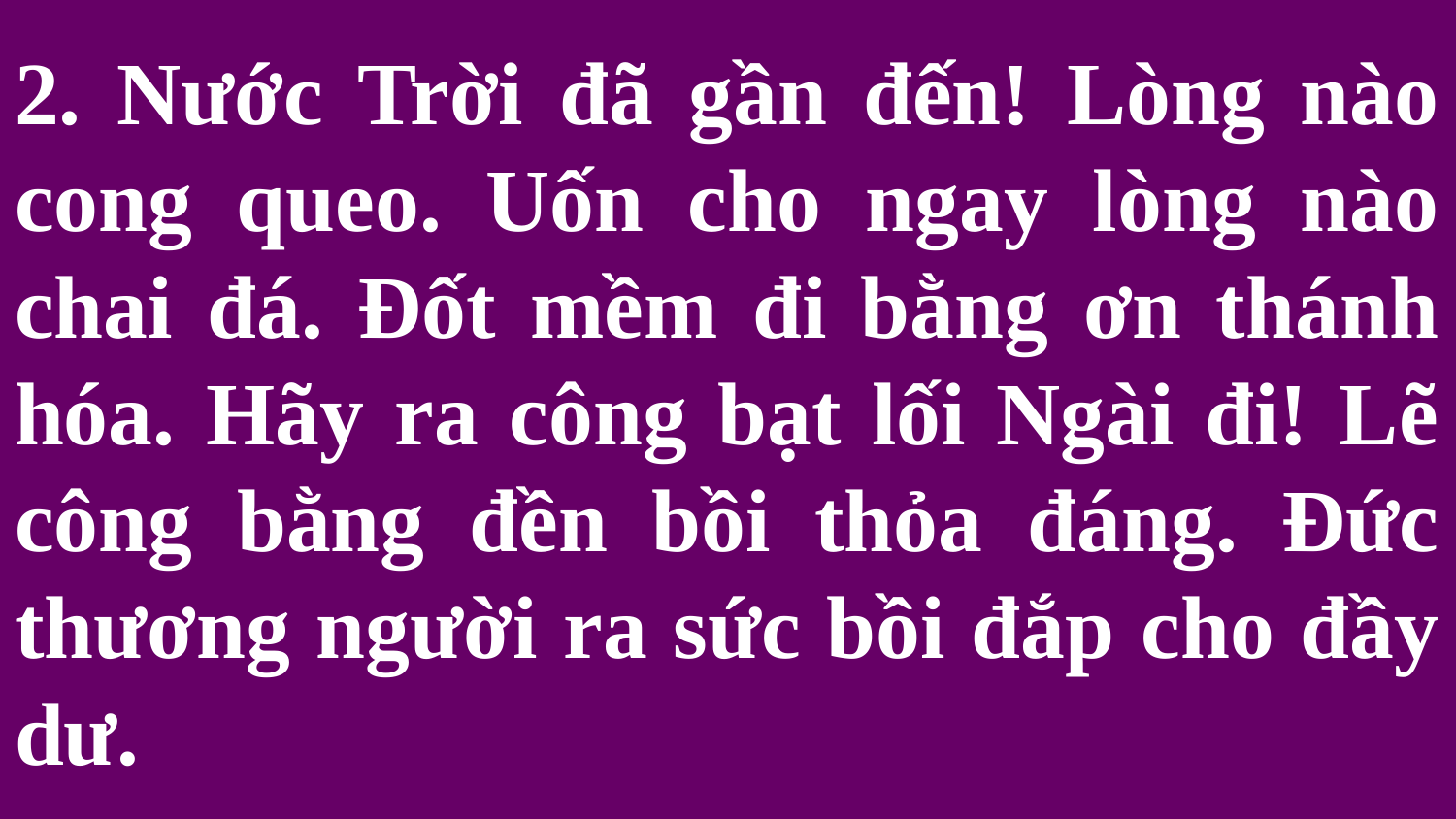

# 2. Nước Trời đã gần đến! Lòng nào cong queo. Uốn cho ngay lòng nào chai đá. Đốt mềm đi bằng ơn thánh hóa. Hãy ra công bạt lối Ngài đi! Lẽ công bằng đền bồi thỏa đáng. Đức thương người ra sức bồi đắp cho đầy dư.